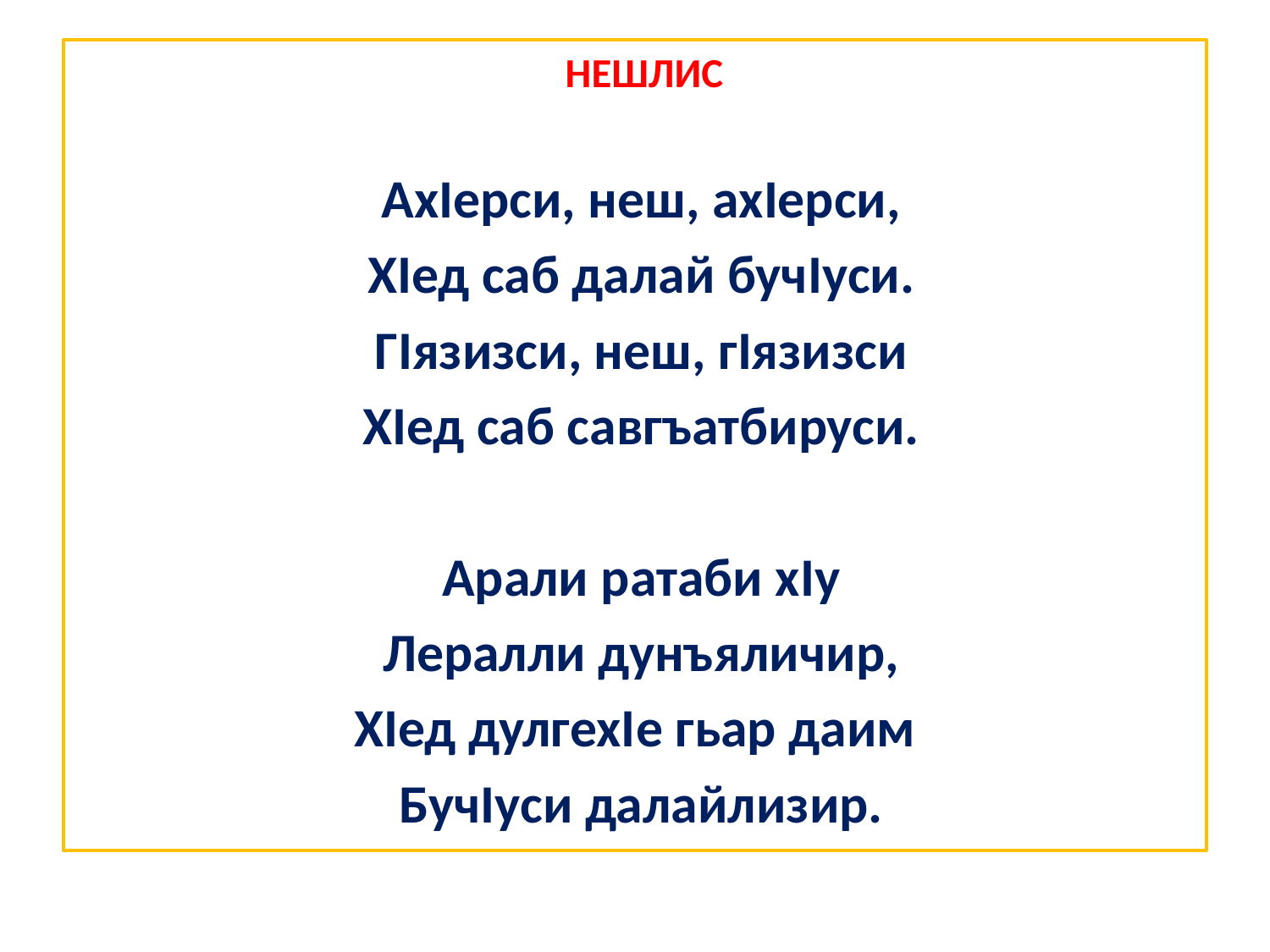

# .
  НЕШЛИС

 АхIерси, неш, ахIерси,
 ХIед саб далай бучIуси.
 ГIязизси, неш, гIязизси
 ХIед саб савгъатбируси.

 Арали ратаби хIу
 Лералли дунъяличир,
 ХIед дулгехIе гьар даим
 БучIуси далайлизир.